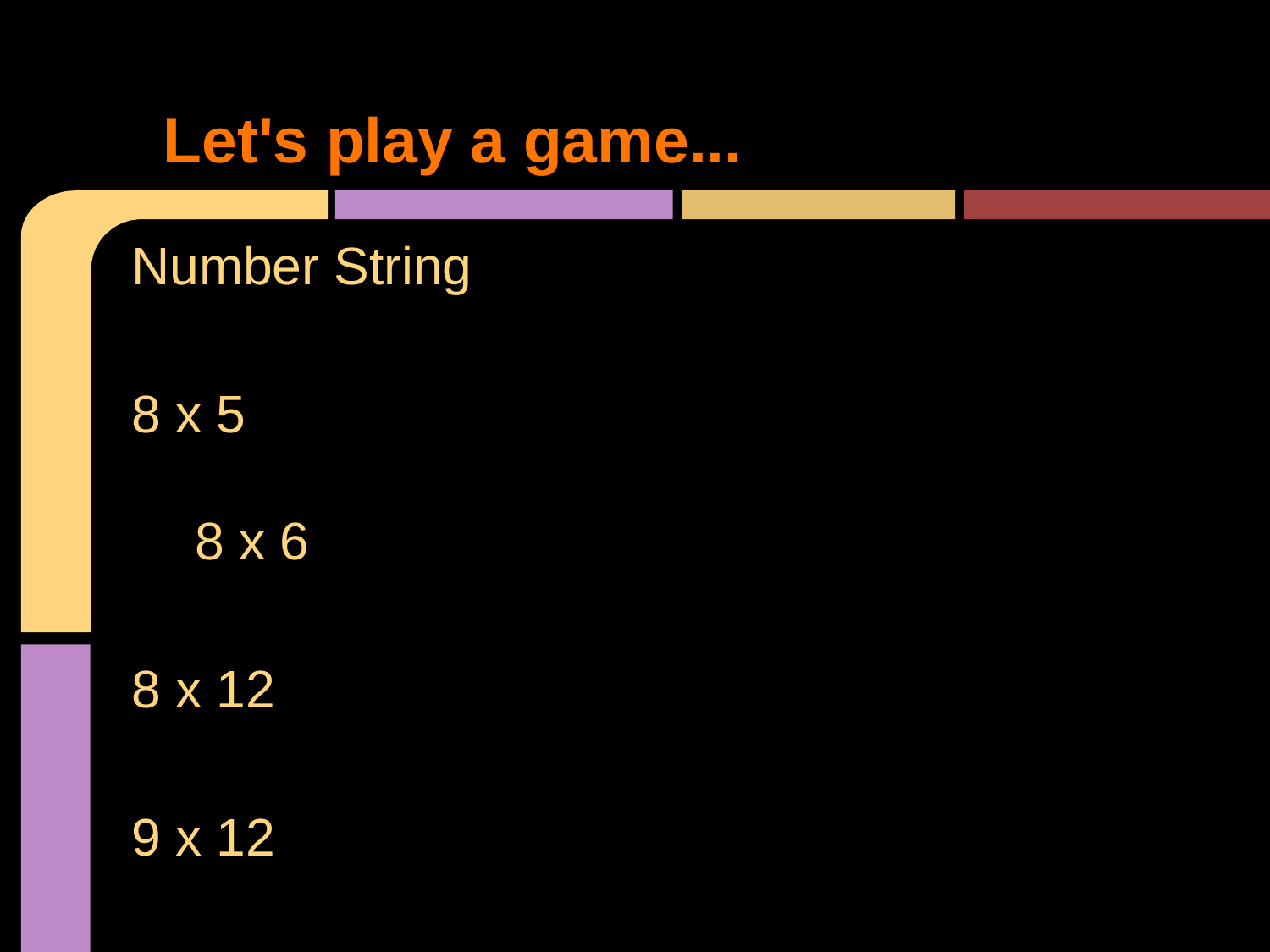

# Let's play a game...
Number String

8 x 5
8 x 6

8 x 12

9 x 12